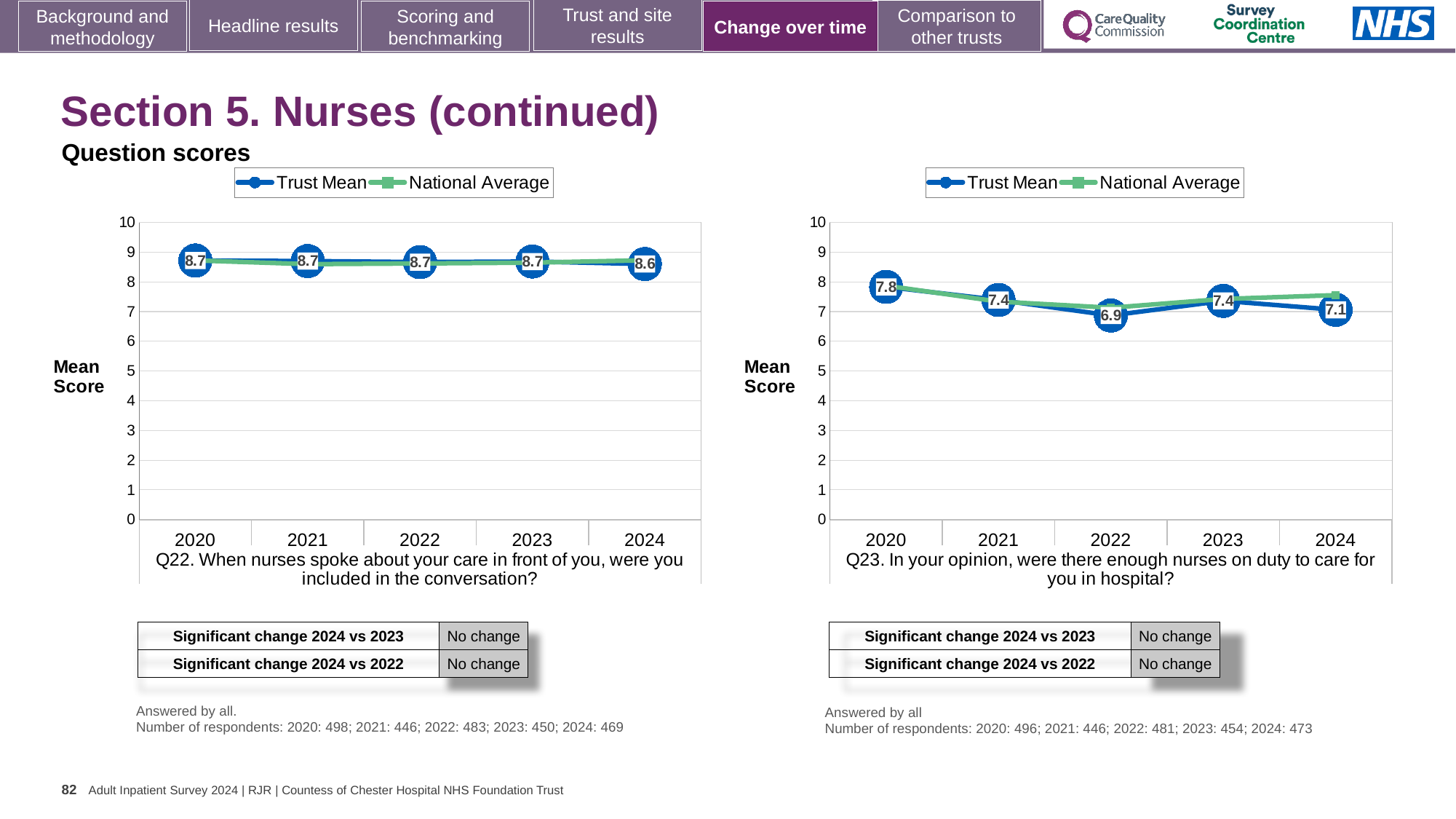

# Section 5. Nurses (continued)
Question scores

### Chart

| Category | Trust Mean | National Average |
|---|---|---|
| 2020 | 8.720868131589564 | 8.7236833998789 |
| 2021 | 8.702131001921371 | 8.597849585287333 |
| 2022 | 8.66684129559026 | 8.620818019232726 |
| 2023 | 8.686092005162546 | 8.647785295224693 |
| 2024 | 8.60239480789668 | 8.72793031996795 |

### Chart

| Category | Trust Mean | National Average |
|---|---|---|
| 2020 | 7.833390330807176 | 7.872189679197843 |
| 2021 | 7.391757084999288 | 7.337001090444097 |
| 2022 | 6.869807475920977 | 7.131068972405187 |
| 2023 | 7.361782351388608 | 7.426002125424722 |
| 2024 | 7.061262235078053 | 7.554067821635136 |
| Significant change 2024 vs 2023 | No change |
| --- | --- |
| Significant change 2024 vs 2022 | No change |
| Significant change 2024 vs 2023 | No change |
| --- | --- |
| Significant change 2024 vs 2022 | No change |
Answered by all.
Number of respondents: 2020: 498; 2021: 446; 2022: 483; 2023: 450; 2024: 469

Answered by all
Number of respondents: 2020: 496; 2021: 446; 2022: 481; 2023: 454; 2024: 473

82